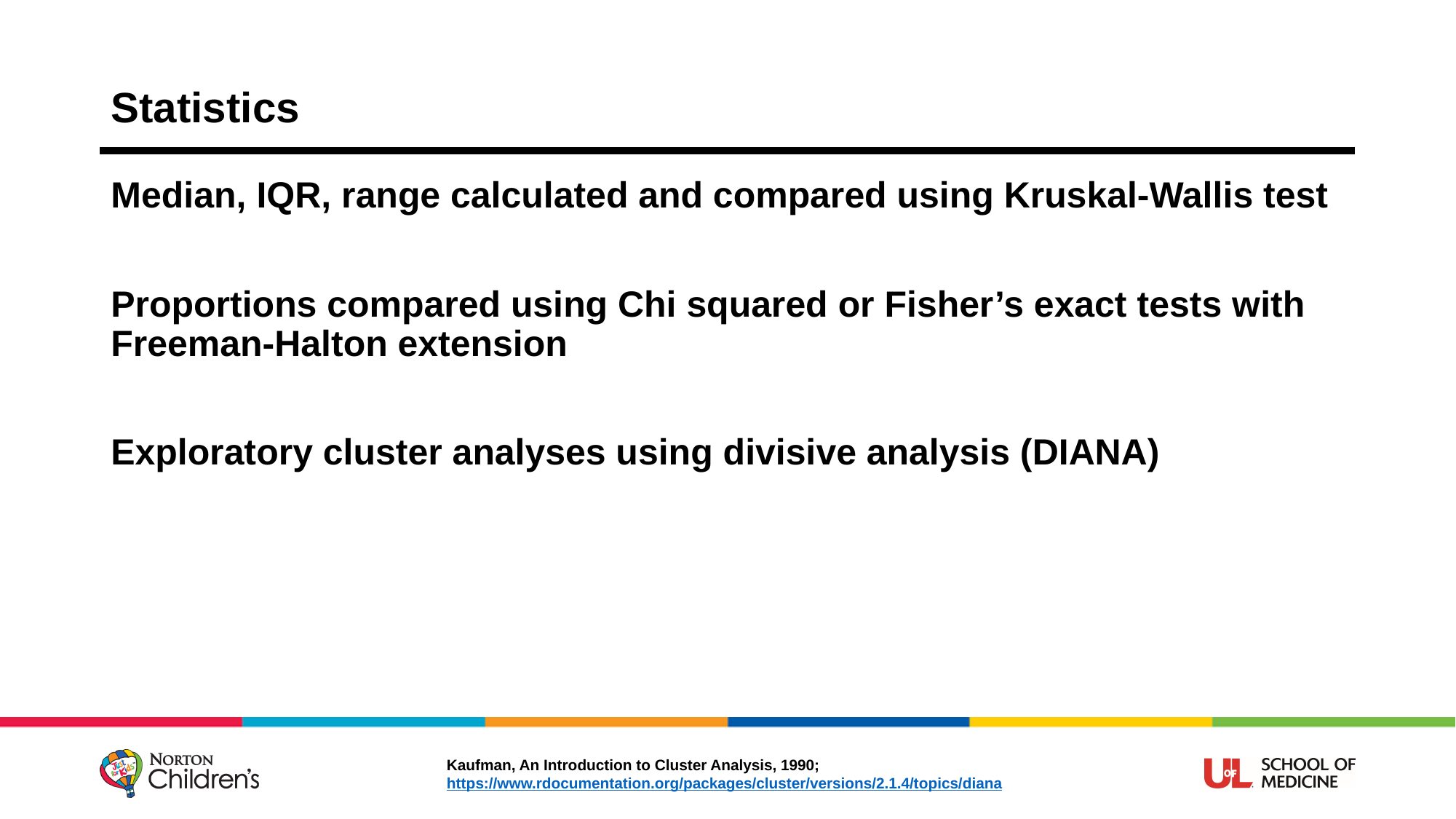

# Statistics
Median, IQR, range calculated and compared using Kruskal-Wallis test

Proportions compared using Chi squared or Fisher’s exact tests with Freeman-Halton extension

Exploratory cluster analyses using divisive analysis (DIANA)

Kaufman, An Introduction to Cluster Analysis, 1990;
https://www.rdocumentation.org/packages/cluster/versions/2.1.4/topics/diana